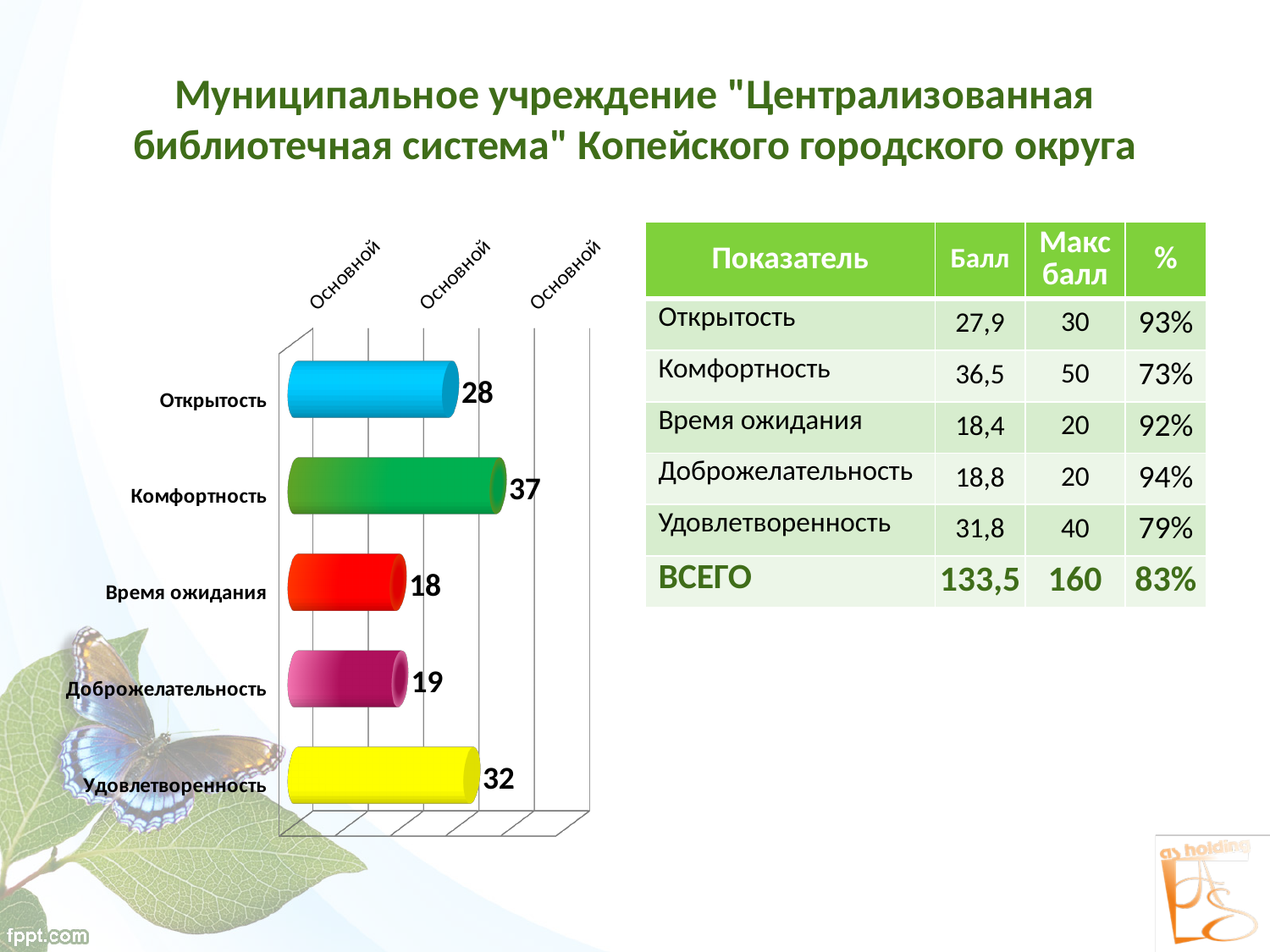

# Муниципальное учреждение "Централизованная библиотечная система" Копейского городского округа

[unsupported chart]

| Показатель | Балл | Макс балл | % |
| --- | --- | --- | --- |
| Открытость | 27,9 | 30 | 93% |
| Комфортность | 36,5 | 50 | 73% |
| Время ожидания | 18,4 | 20 | 92% |
| Доброжелательность | 18,8 | 20 | 94% |
| Удовлетворенность | 31,8 | 40 | 79% |
| ВСЕГО | 133,5 | 160 | 83% |